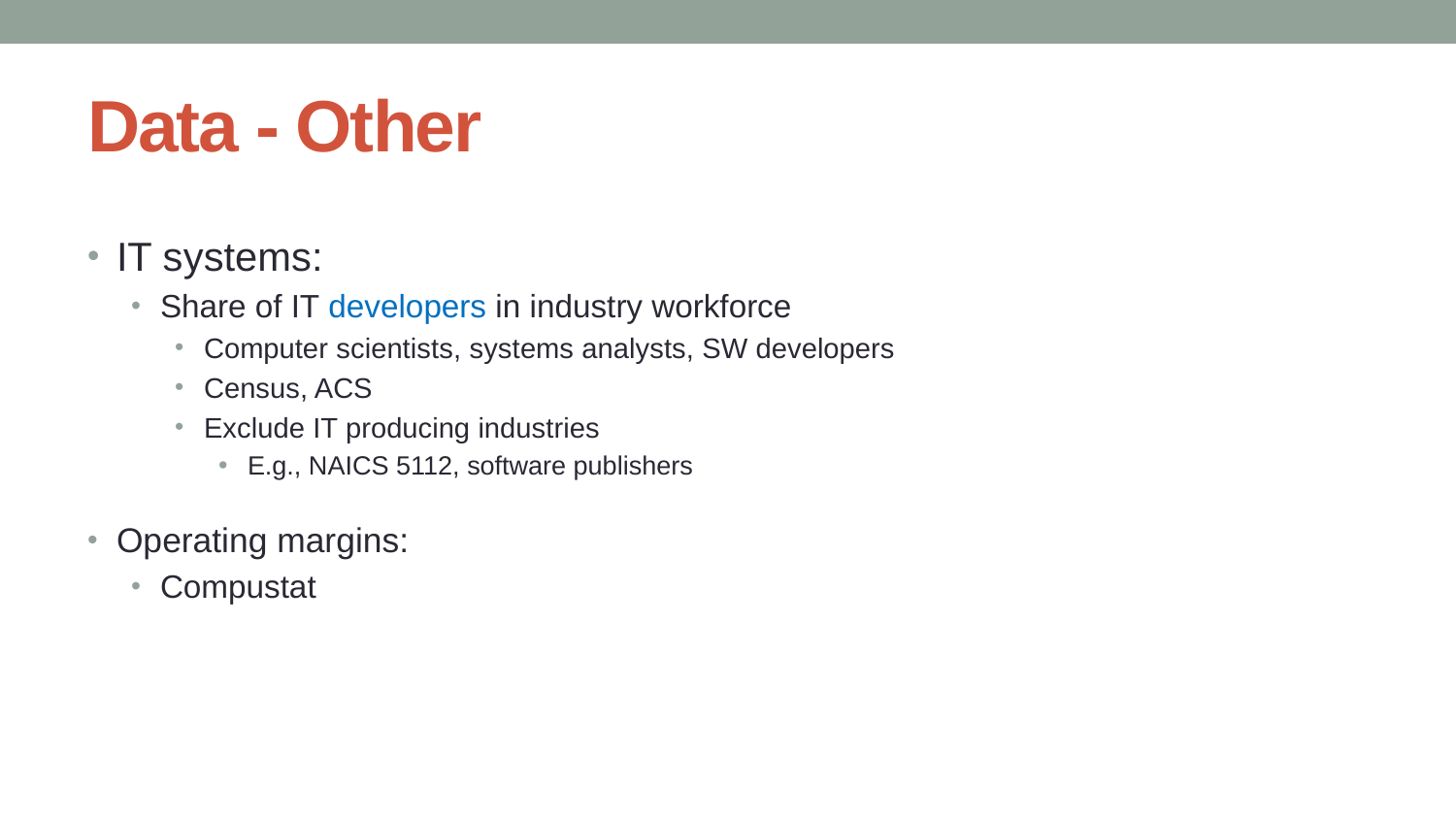

# Data - Other

IT systems:
Share of IT developers in industry workforce
Computer scientists, systems analysts, SW developers
Census, ACS
Exclude IT producing industries
E.g., NAICS 5112, software publishers
Operating margins:
Compustat